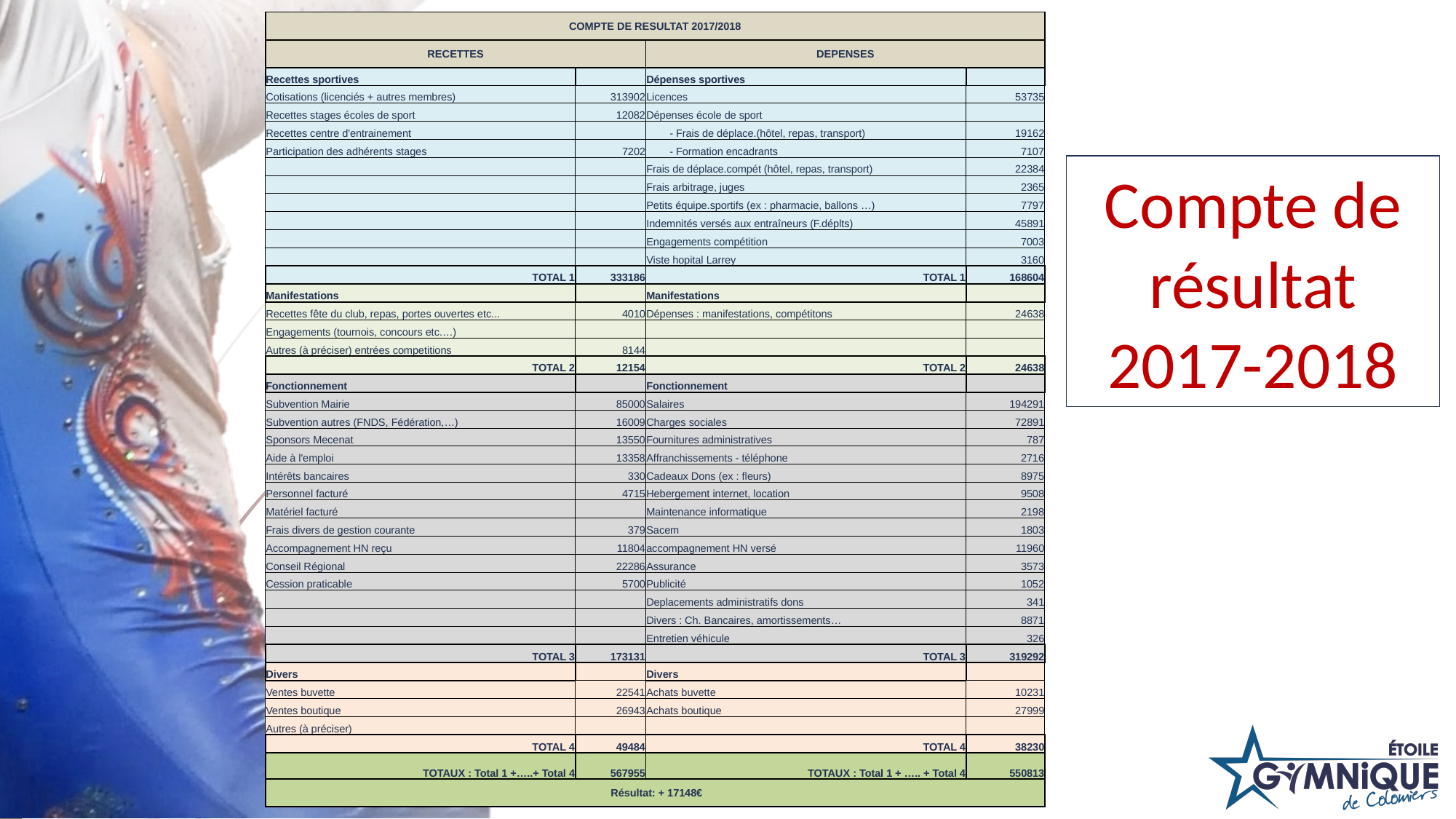

| COMPTE DE RESULTAT 2017/2018 |  |  |  |
| --- | --- | --- | --- |
| RECETTES |  | DEPENSES |  |
| Recettes sportives |  | Dépenses sportives |  |
| Cotisations (licenciés + autres membres) | 313902 | Licences | 53735 |
| Recettes stages écoles de sport | 12082 | Dépenses école de sport |  |
| Recettes centre d'entrainement |  | - Frais de déplace.(hôtel, repas, transport) | 19162 |
| Participation des adhérents stages | 7202 | - Formation encadrants | 7107 |
|  |  | Frais de déplace.compét (hôtel, repas, transport) | 22384 |
|  |  | Frais arbitrage, juges | 2365 |
|  |  | Petits équipe.sportifs (ex : pharmacie, ballons …) | 7797 |
|  |  | Indemnités versés aux entraîneurs (F.déplts) | 45891 |
|  |  | Engagements compétition | 7003 |
|  |  | Viste hopital Larrey | 3160 |
| TOTAL 1 | 333186 | TOTAL 1 | 168604 |
| Manifestations |  | Manifestations |  |
| Recettes fête du club, repas, portes ouvertes etc... | 4010 | Dépenses : manifestations, compétitons | 24638 |
| Engagements (tournois, concours etc.…) |  |  |  |
| Autres (à préciser) entrées competitions | 8144 |  |  |
| TOTAL 2 | 12154 | TOTAL 2 | 24638 |
| Fonctionnement |  | Fonctionnement |  |
| Subvention Mairie | 85000 | Salaires | 194291 |
| Subvention autres (FNDS, Fédération,…) | 16009 | Charges sociales | 72891 |
| Sponsors Mecenat | 13550 | Fournitures administratives | 787 |
| Aide à l'emploi | 13358 | Affranchissements - téléphone | 2716 |
| Intérêts bancaires | 330 | Cadeaux Dons (ex : fleurs) | 8975 |
| Personnel facturé | 4715 | Hebergement internet, location | 9508 |
| Matériel facturé |  | Maintenance informatique | 2198 |
| Frais divers de gestion courante | 379 | Sacem | 1803 |
| Accompagnement HN reçu | 11804 | accompagnement HN versé | 11960 |
| Conseil Régional | 22286 | Assurance | 3573 |
| Cession praticable | 5700 | Publicité | 1052 |
|  |  | Deplacements administratifs dons | 341 |
|  |  | Divers : Ch. Bancaires, amortissements… | 8871 |
|  |  | Entretien véhicule | 326 |
| TOTAL 3 | 173131 | TOTAL 3 | 319292 |
| Divers |  | Divers |  |
| Ventes buvette | 22541 | Achats buvette | 10231 |
| Ventes boutique | 26943 | Achats boutique | 27999 |
| Autres (à préciser) |  |  |  |
| TOTAL 4 | 49484 | TOTAL 4 | 38230 |
| TOTAUX : Total 1 +…..+ Total 4 | 567955 | TOTAUX : Total 1 + ….. + Total 4 | 550813 |
| Résultat: + 17148€ |  |  |  |
#
Compte de résultat 2017-2018